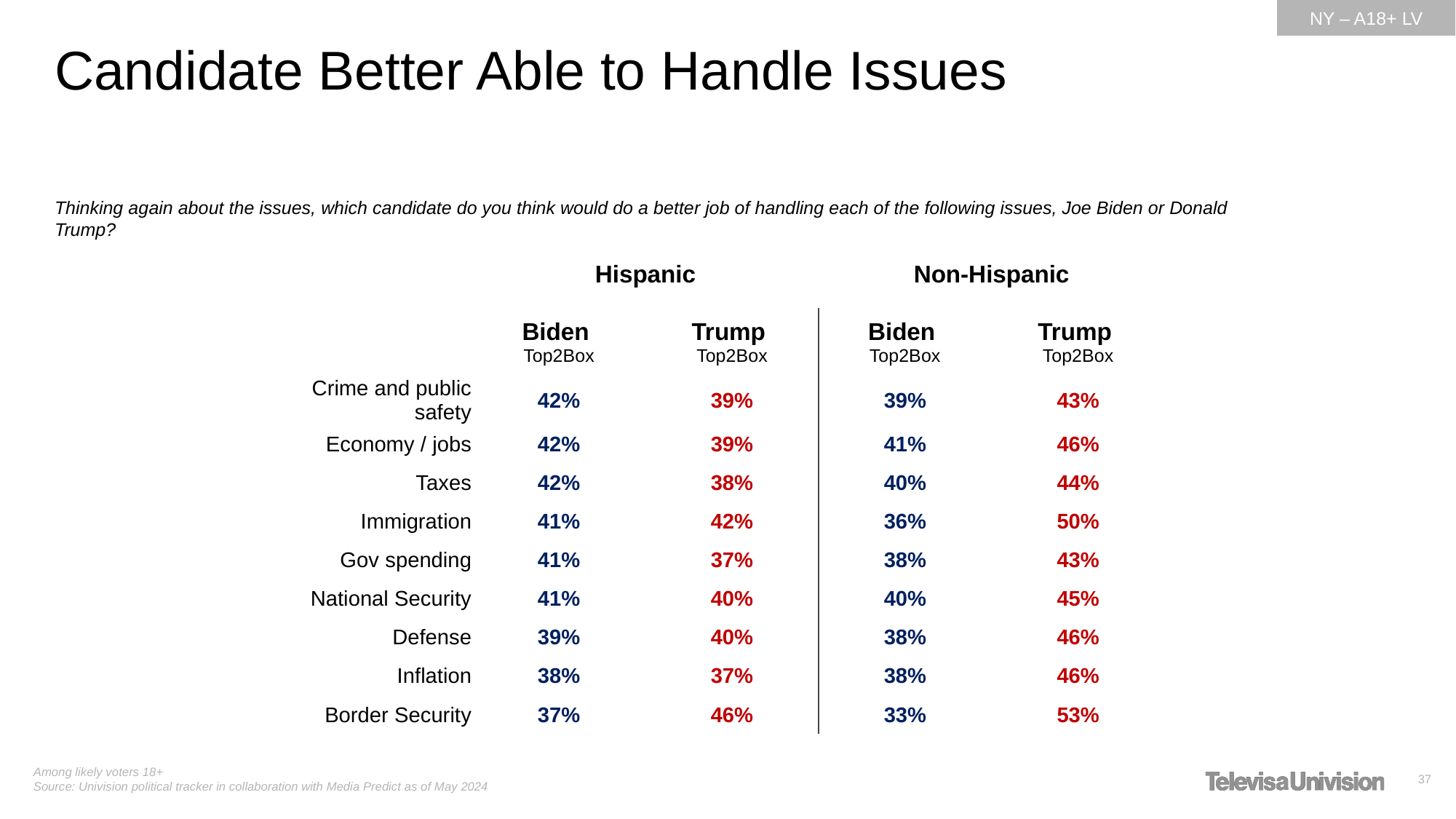

Candidate Better Able to Handle Issues
Thinking again about the issues, which candidate do you think would do a better job of handling each of the following issues, Joe Biden or Donald Trump?
|  | Hispanic |  | Non-Hispanic |  |
| --- | --- | --- | --- | --- |
|  | Biden Top2Box | Trump Top2Box | Biden Top2Box | Trump Top2Box |
| Crime and public safety | 42% | 39% | 39% | 43% |
| Economy / jobs | 42% | 39% | 41% | 46% |
| Taxes | 42% | 38% | 40% | 44% |
| Immigration | 41% | 42% | 36% | 50% |
| Gov spending | 41% | 37% | 38% | 43% |
| National Security | 41% | 40% | 40% | 45% |
| Defense | 39% | 40% | 38% | 46% |
| Inflation | 38% | 37% | 38% | 46% |
| Border Security | 37% | 46% | 33% | 53% |